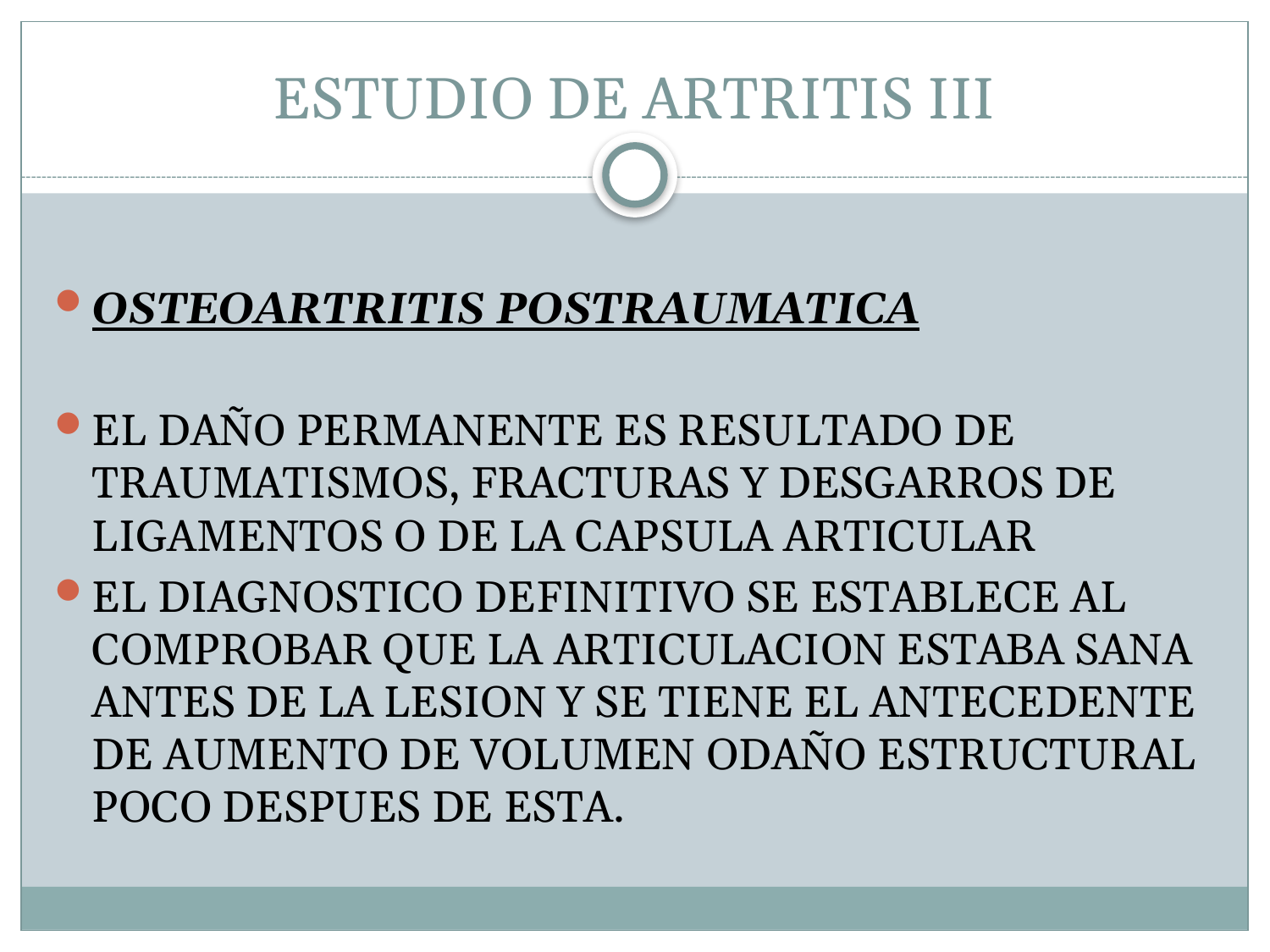

# ESTUDIO DE ARTRITIS III

OSTEOARTRITIS POSTRAUMATICA

EL DAÑO PERMANENTE ES RESULTADO DE TRAUMATISMOS, FRACTURAS Y DESGARROS DE LIGAMENTOS O DE LA CAPSULA ARTICULAR
EL DIAGNOSTICO DEFINITIVO SE ESTABLECE AL COMPROBAR QUE LA ARTICULACION ESTABA SANA ANTES DE LA LESION Y SE TIENE EL ANTECEDENTE DE AUMENTO DE VOLUMEN ODAÑO ESTRUCTURAL POCO DESPUES DE ESTA.